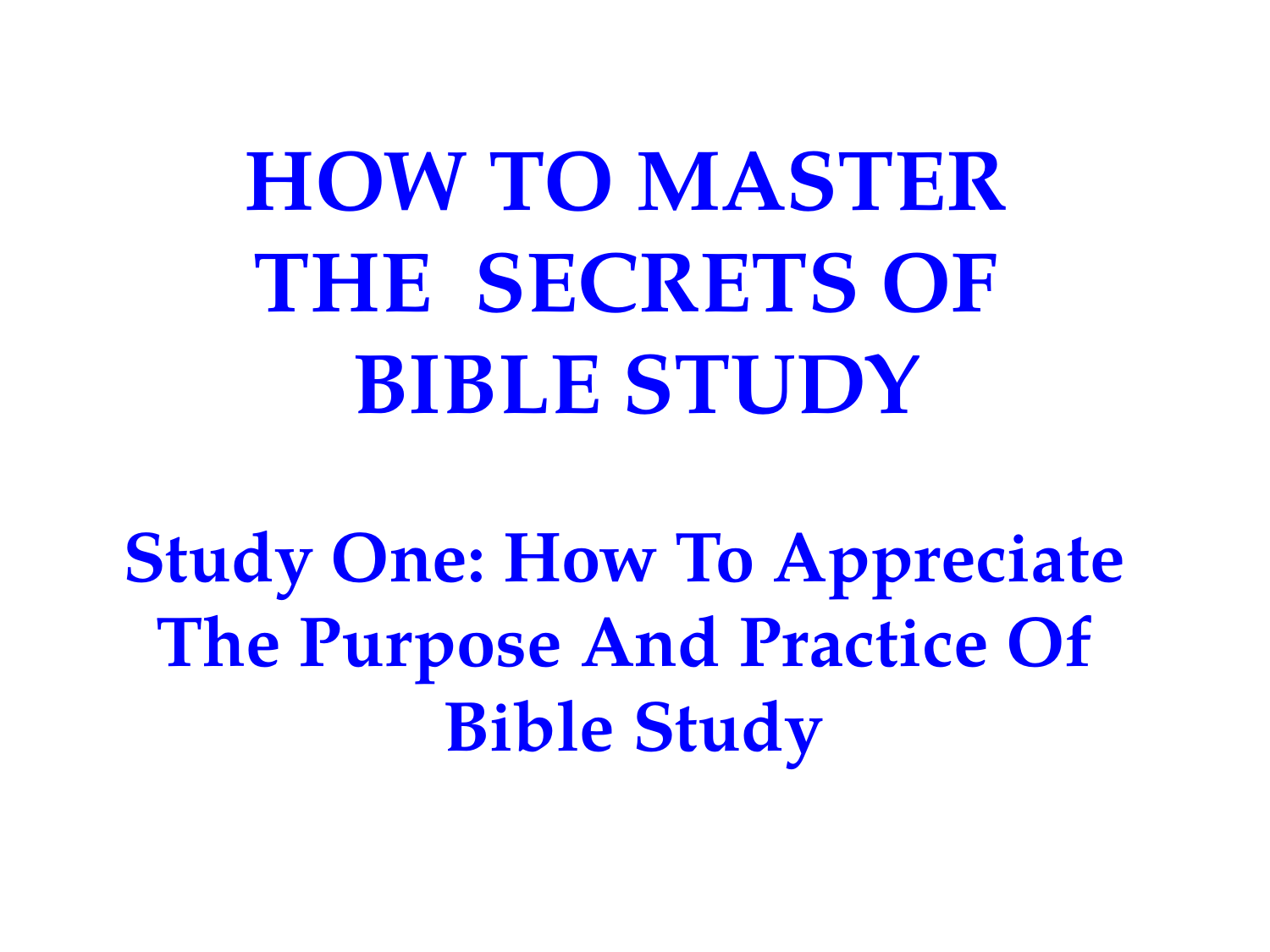

HOW TO MASTER
THE  SECRETS OF
BIBLE STUDY
Study One: How To Appreciate
The Purpose And Practice Of
Bible Study